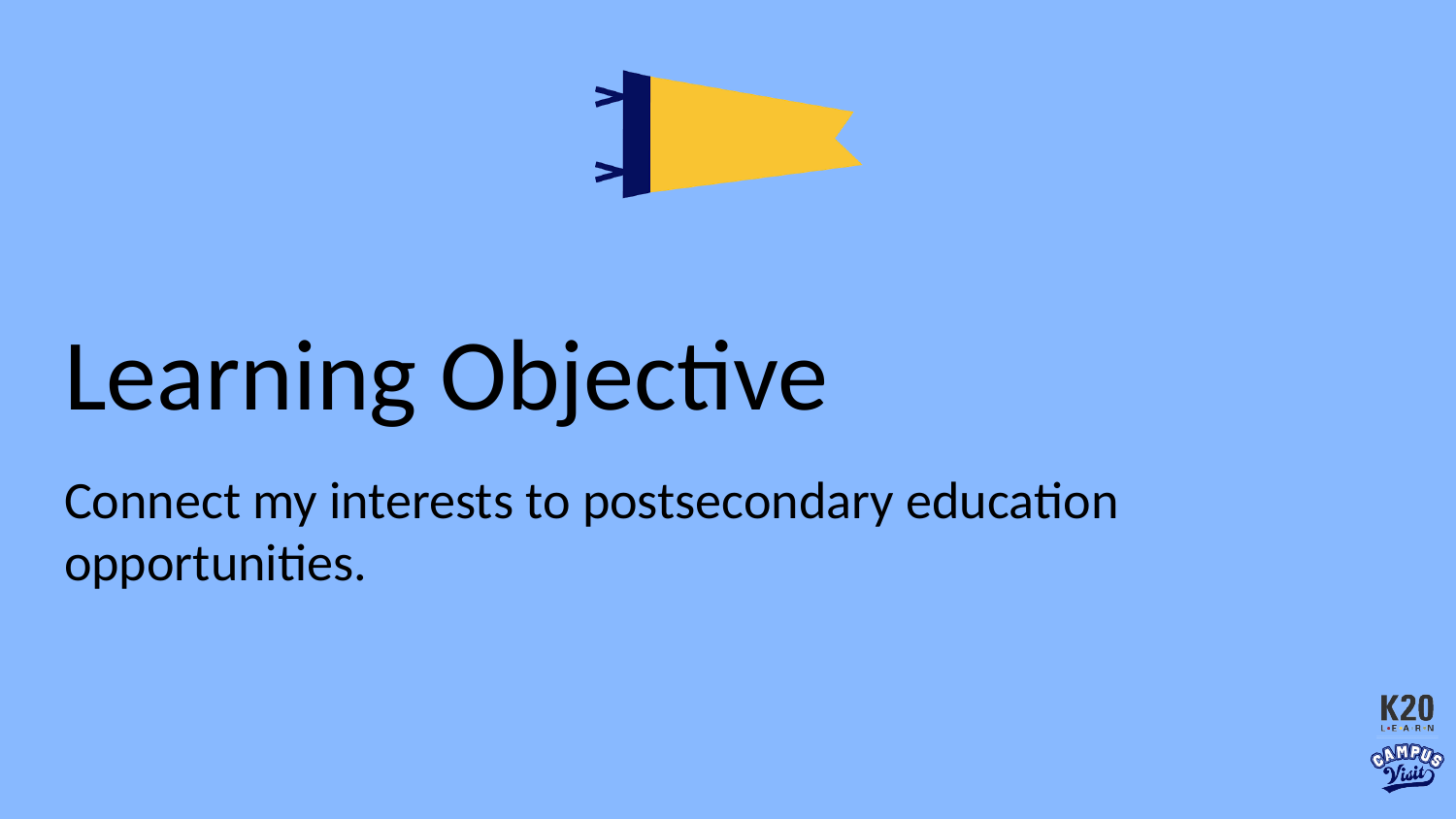

# Learning Objective
Connect my interests to postsecondary education opportunities.